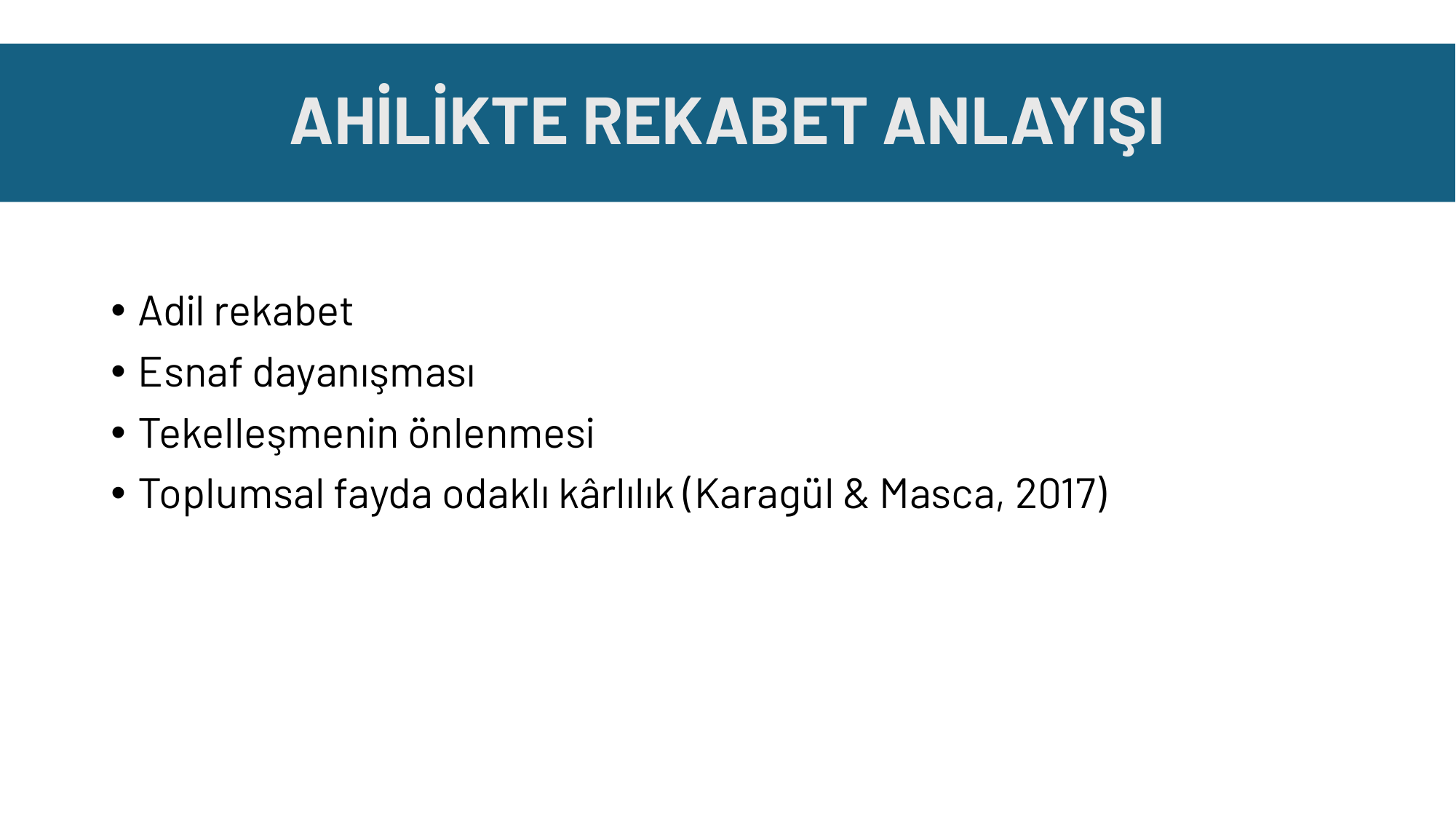

# AHİLİKTE REKABET ANLAYIŞI

Adil rekabet
Esnaf dayanışması
Tekelleşmenin önlenmesi
Toplumsal fayda odaklı kârlılık (Karagül & Masca, 2017)